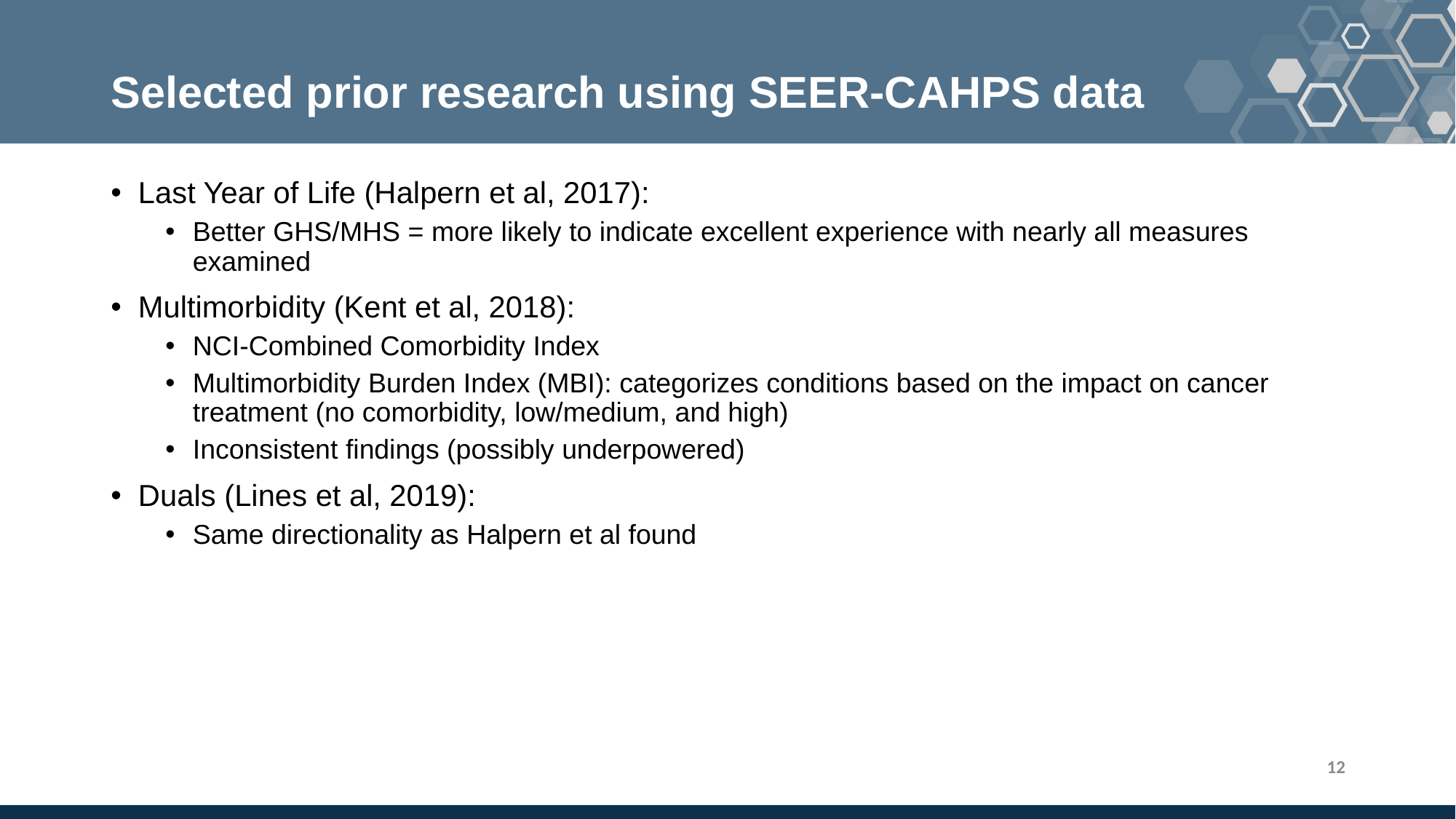

# Selected prior research using SEER-CAHPS data
Last Year of Life (Halpern et al, 2017):
Better GHS/MHS = more likely to indicate excellent experience with nearly all measures examined
Multimorbidity (Kent et al, 2018):
NCI-Combined Comorbidity Index
Multimorbidity Burden Index (MBI): categorizes conditions based on the impact on cancer treatment (no comorbidity, low/medium, and high)
Inconsistent findings (possibly underpowered)
Duals (Lines et al, 2019):
Same directionality as Halpern et al found